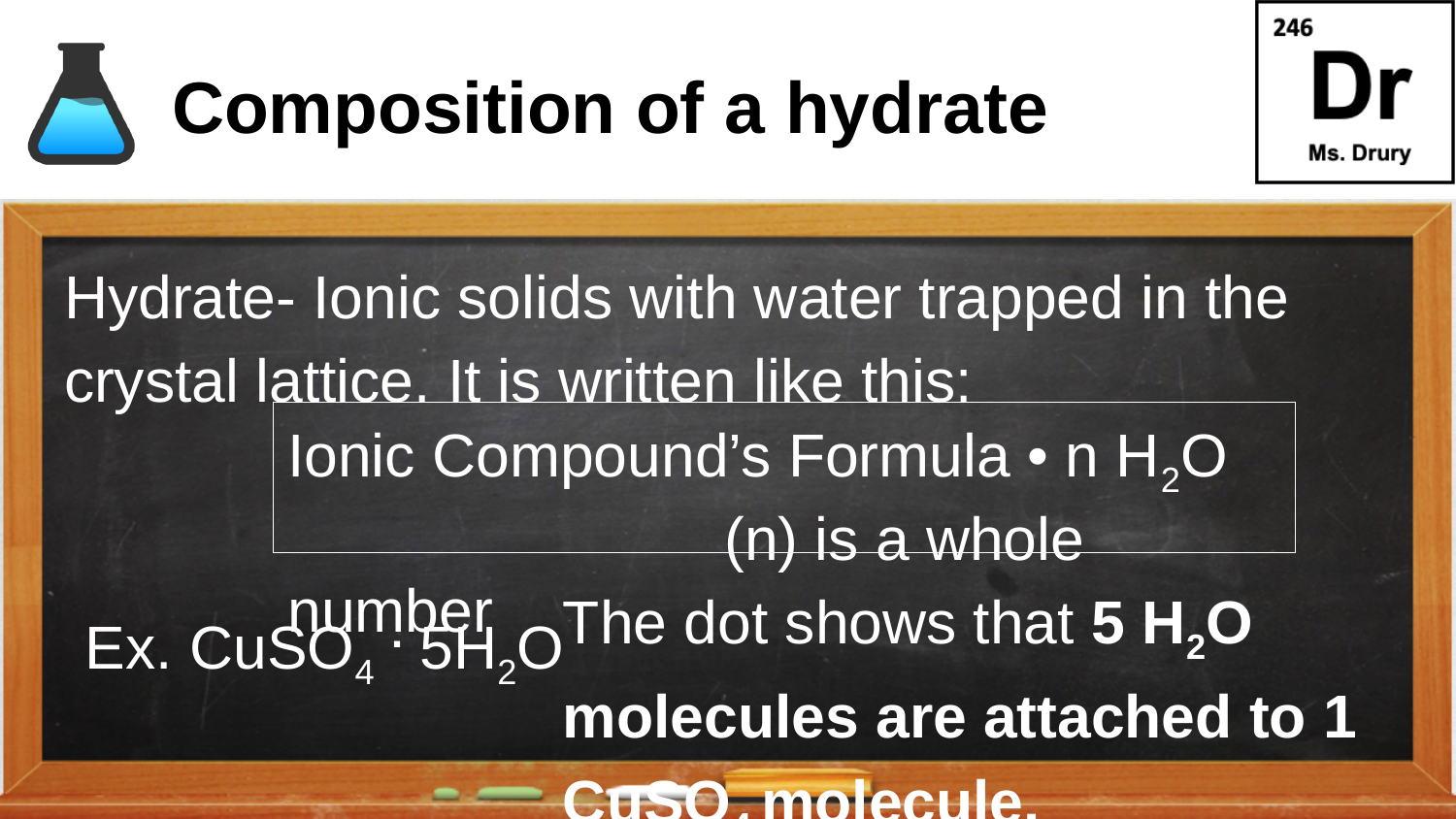

# Composition of a hydrate
Hydrate- Ionic solids with water trapped in the crystal lattice. It is written like this:

Ionic Compound’s Formula • n H2O
			(n) is a whole number
The dot shows that 5 H2O molecules are attached to 1 CuSO4 molecule.
Ex. CuSO4 . 5H2O